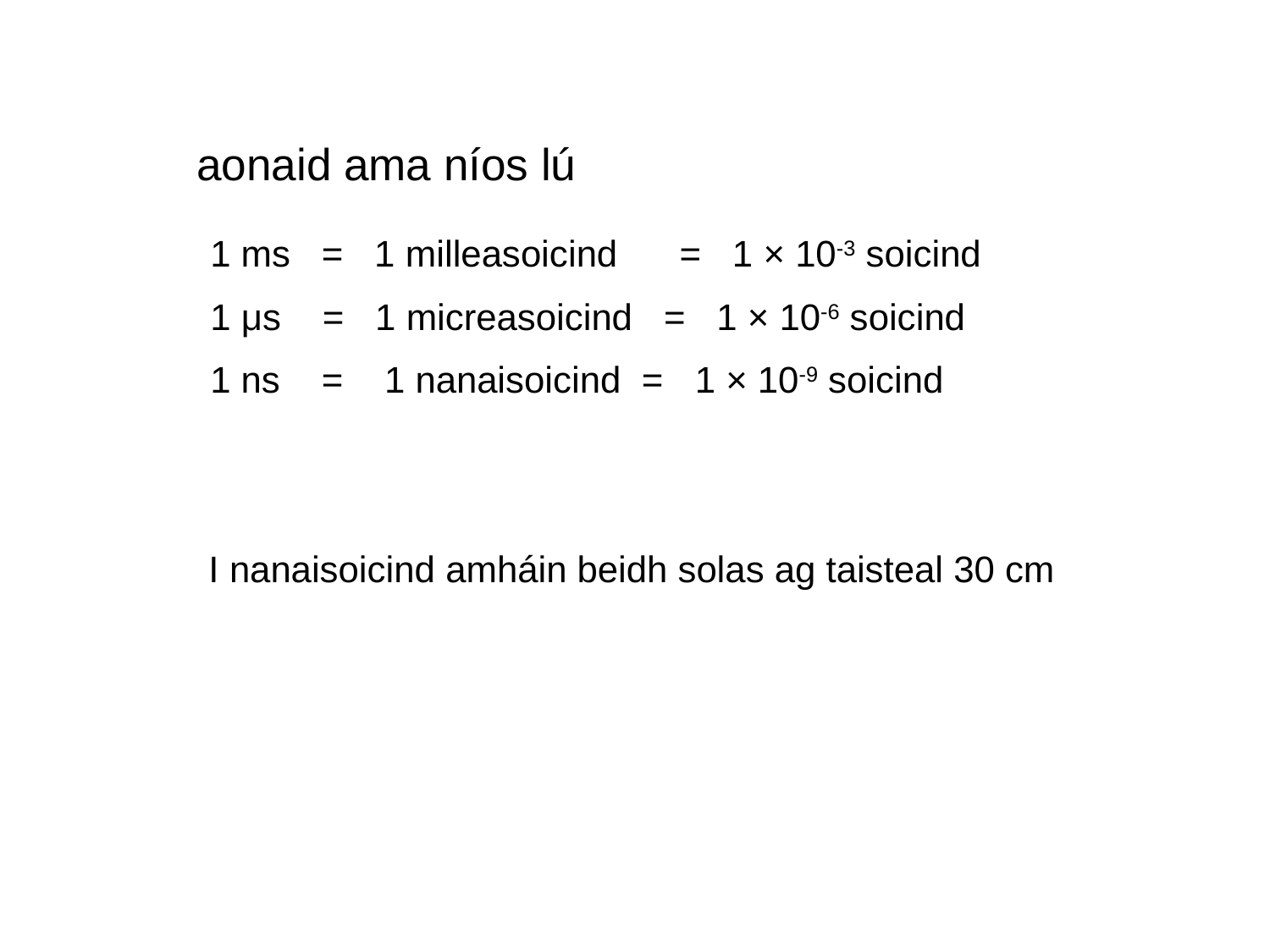

# aonaid ama níos lú

1 ms   =   1 milleasoicind      =   1 × 10-3 soicind
1 μs    =   1 micreasoicind   =   1 × 10-6 soicind
1 ns    =    1 nanaisoicind  =   1 × 10-9 soicind
I nanaisoicind amháin beidh solas ag taisteal 30 cm